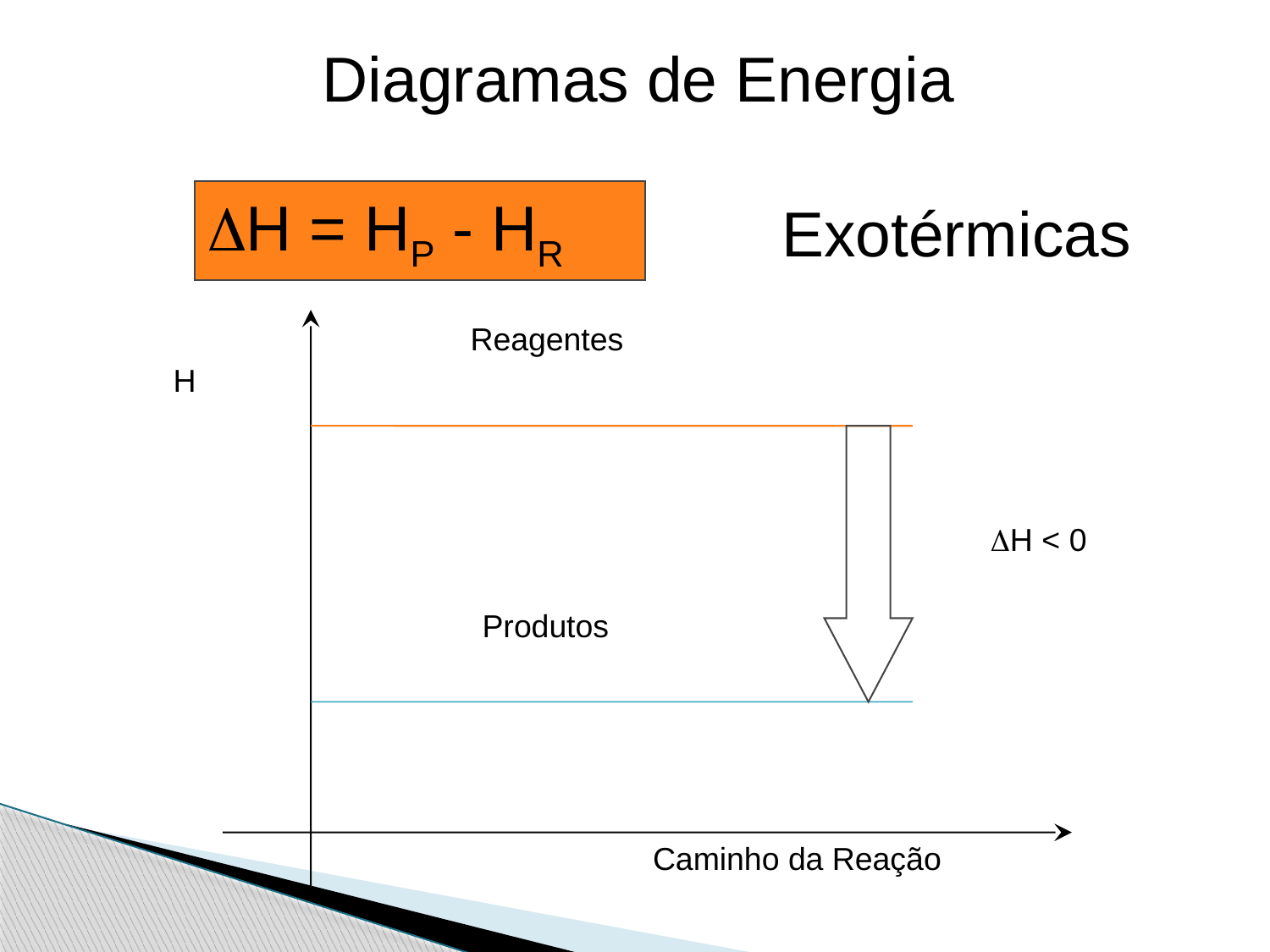

Diagramas de Energia
ΔH = HP - HR
Exotérmicas

Reagentes
H

ΔH < 0
Produtos

Caminho da Reação